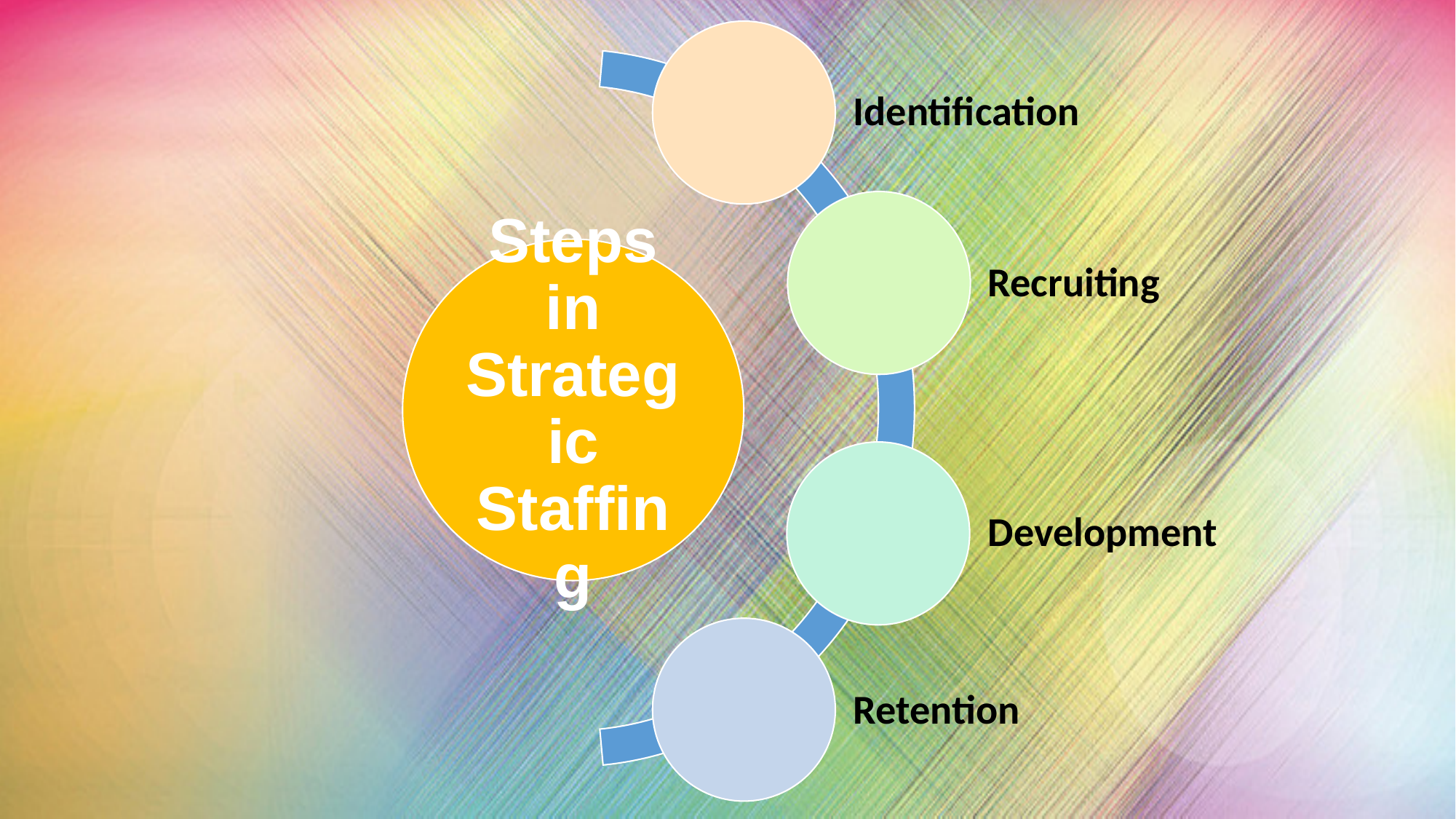

Steps in Strategic Staffing
Identification
Recruiting
Development
Retention